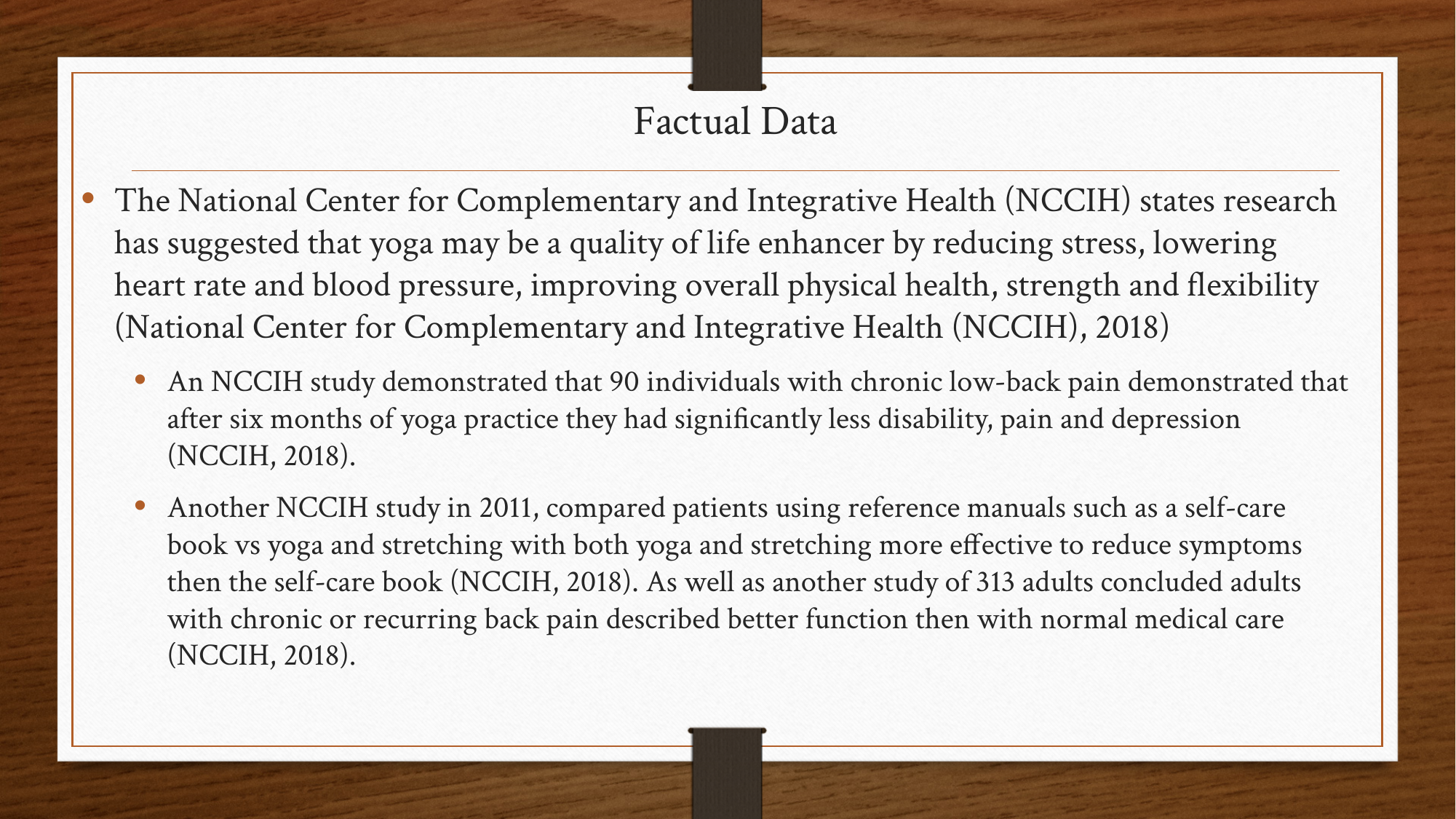

Factual Data
The National Center for Complementary and Integrative Health (NCCIH) states research has suggested that yoga may be a quality of life enhancer by reducing stress, lowering heart rate and blood pressure, improving overall physical health, strength and flexibility (National Center for Complementary and Integrative Health (NCCIH), 2018)
An NCCIH study demonstrated that 90 individuals with chronic low-back pain demonstrated that after six months of yoga practice they had significantly less disability, pain and depression (NCCIH, 2018).
Another NCCIH study in 2011, compared patients using reference manuals such as a self-care book vs yoga and stretching with both yoga and stretching more effective to reduce symptoms then the self-care book (NCCIH, 2018). As well as another study of 313 adults concluded adults with chronic or recurring back pain described better function then with normal medical care (NCCIH, 2018).